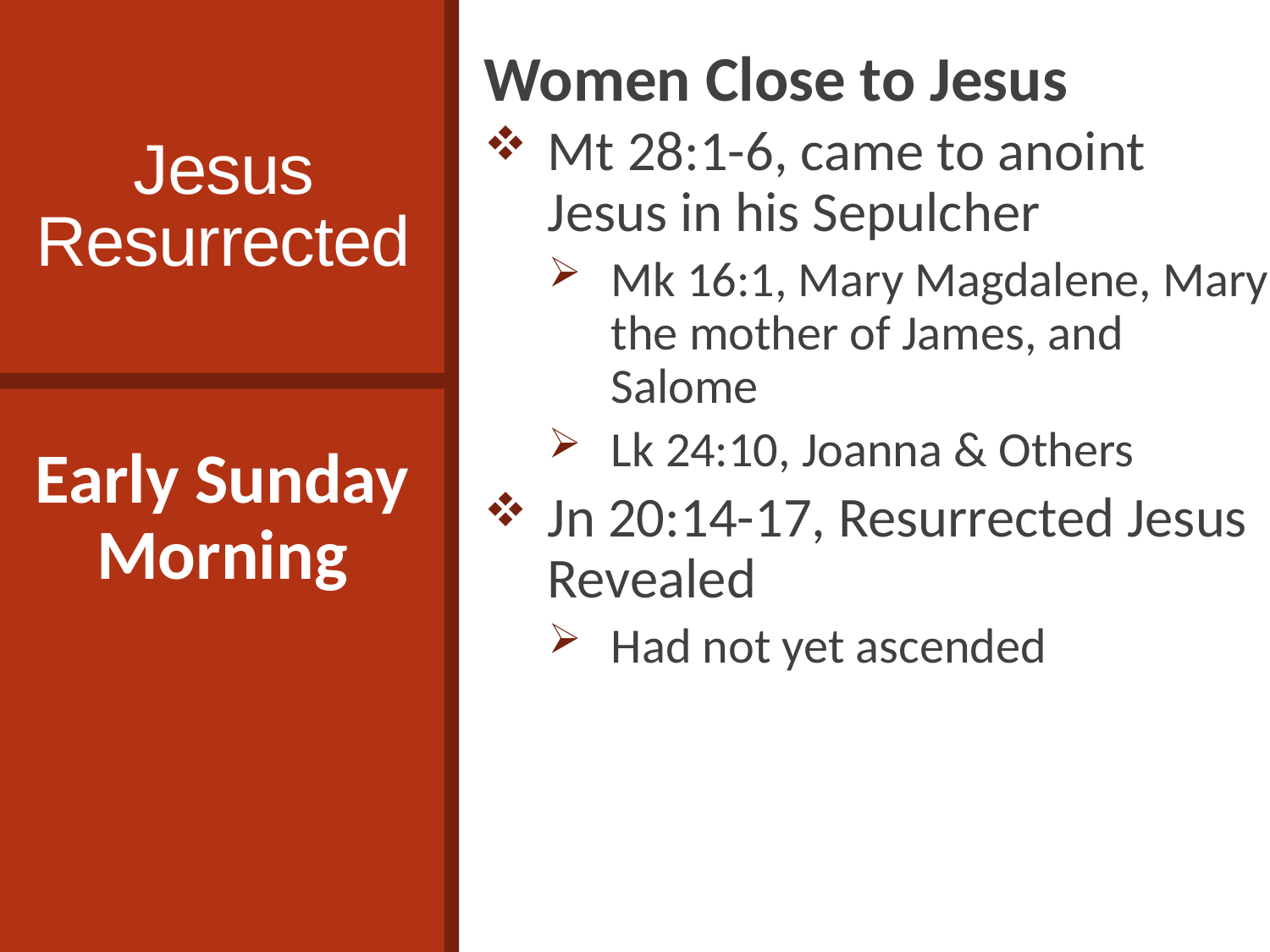

# Jesus Resurrected
Women Close to Jesus
Mt 28:1-6, came to anoint Jesus in his Sepulcher
Mk 16:1, Mary Magdalene, Mary the mother of James, and Salome
Lk 24:10, Joanna & Others
Jn 20:14-17, Resurrected Jesus Revealed
Had not yet ascended
Early Sunday Morning